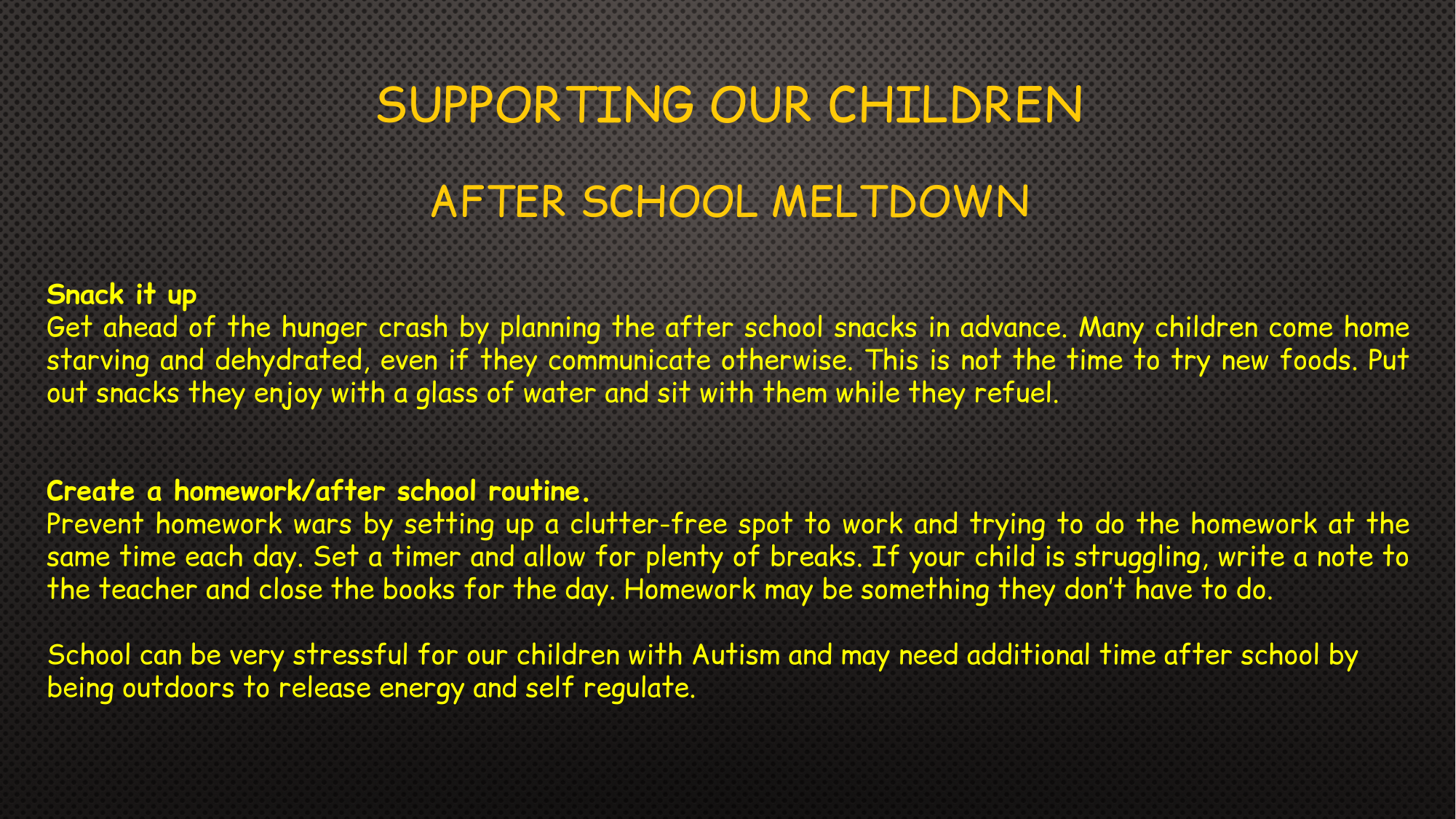

# Supporting our Children
After School Meltdown

Snack it up
Get ahead of the hunger crash by planning the after school snacks in advance. Many children come home starving and dehydrated, even if they communicate otherwise. This is not the time to try new foods. Put out snacks they enjoy with a glass of water and sit with them while they refuel.

Create a homework/after school routine.
Prevent homework wars by setting up a clutter-free spot to work and trying to do the homework at the same time each day. Set a timer and allow for plenty of breaks. If your child is struggling, write a note to the teacher and close the books for the day. Homework may be something they don’t have to do.

School can be very stressful for our children with Autism and may need additional time after school by being outdoors to release energy and self regulate.